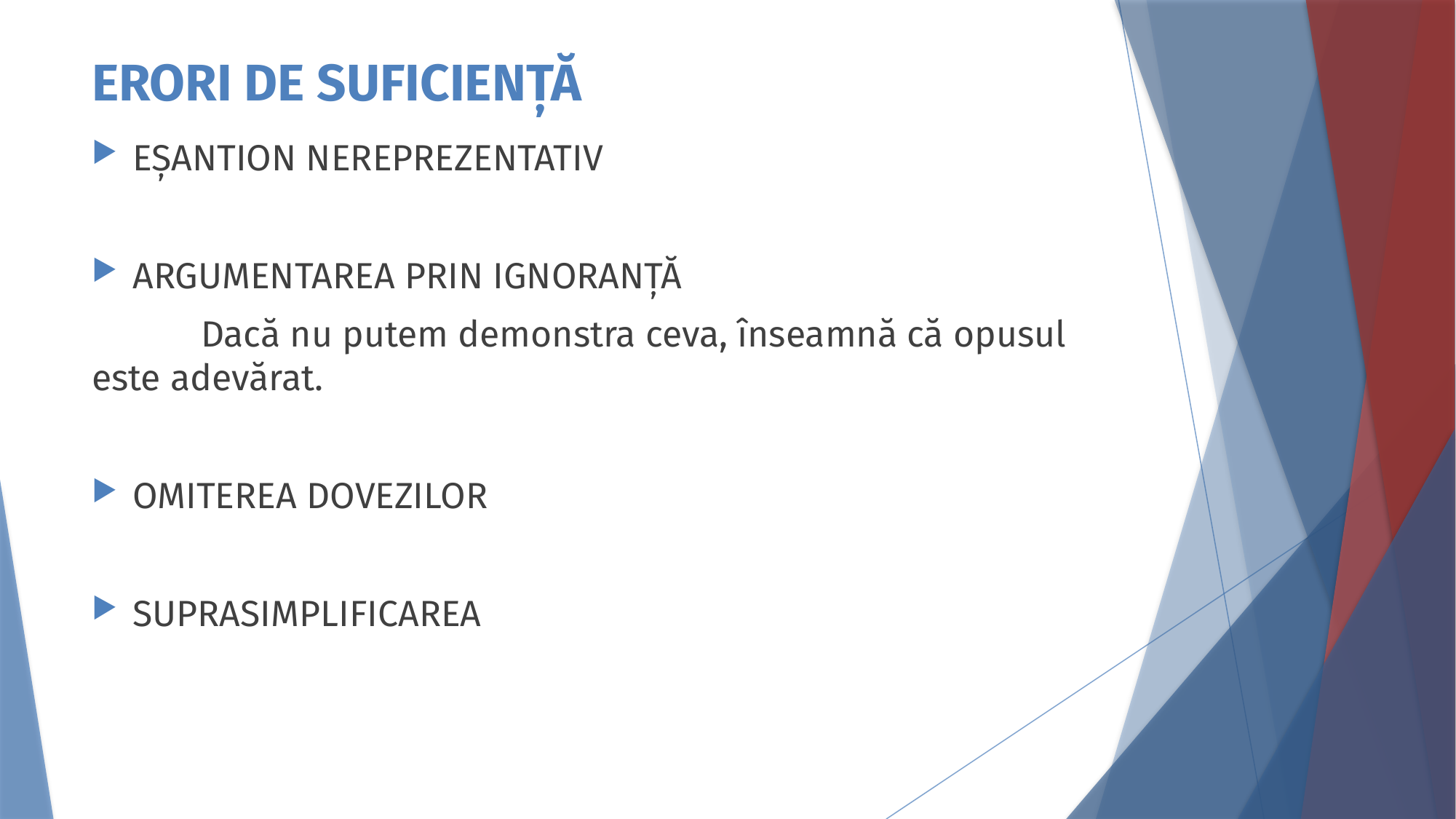

# ERORI DE SUFICIENȚĂ
EȘANTION NEREPREZENTATIV

ARGUMENTAREA PRIN IGNORANȚĂ
	Dacă nu putem demonstra ceva, înseamnă că opusul este adevărat.

OMITEREA DOVEZILOR

SUPRASIMPLIFICAREA